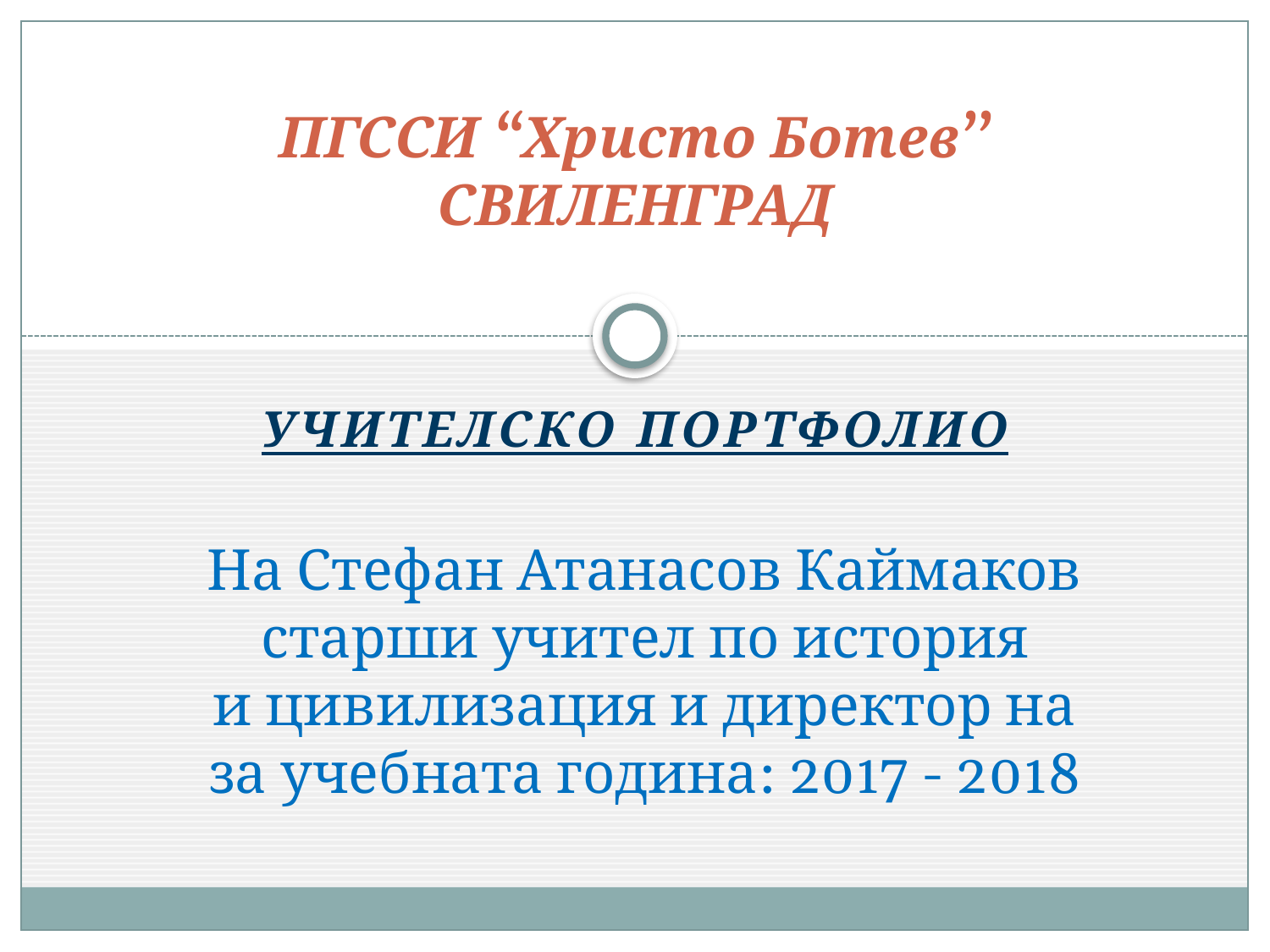

# ПГССИ “Христо Ботев’’ СВИЛЕНГРАД
Учителско Портфолио

На Стефан Атанасов Каймаков
старши учител по история
 и цивилизация и директор на
за учебната година: 2017 - 2018